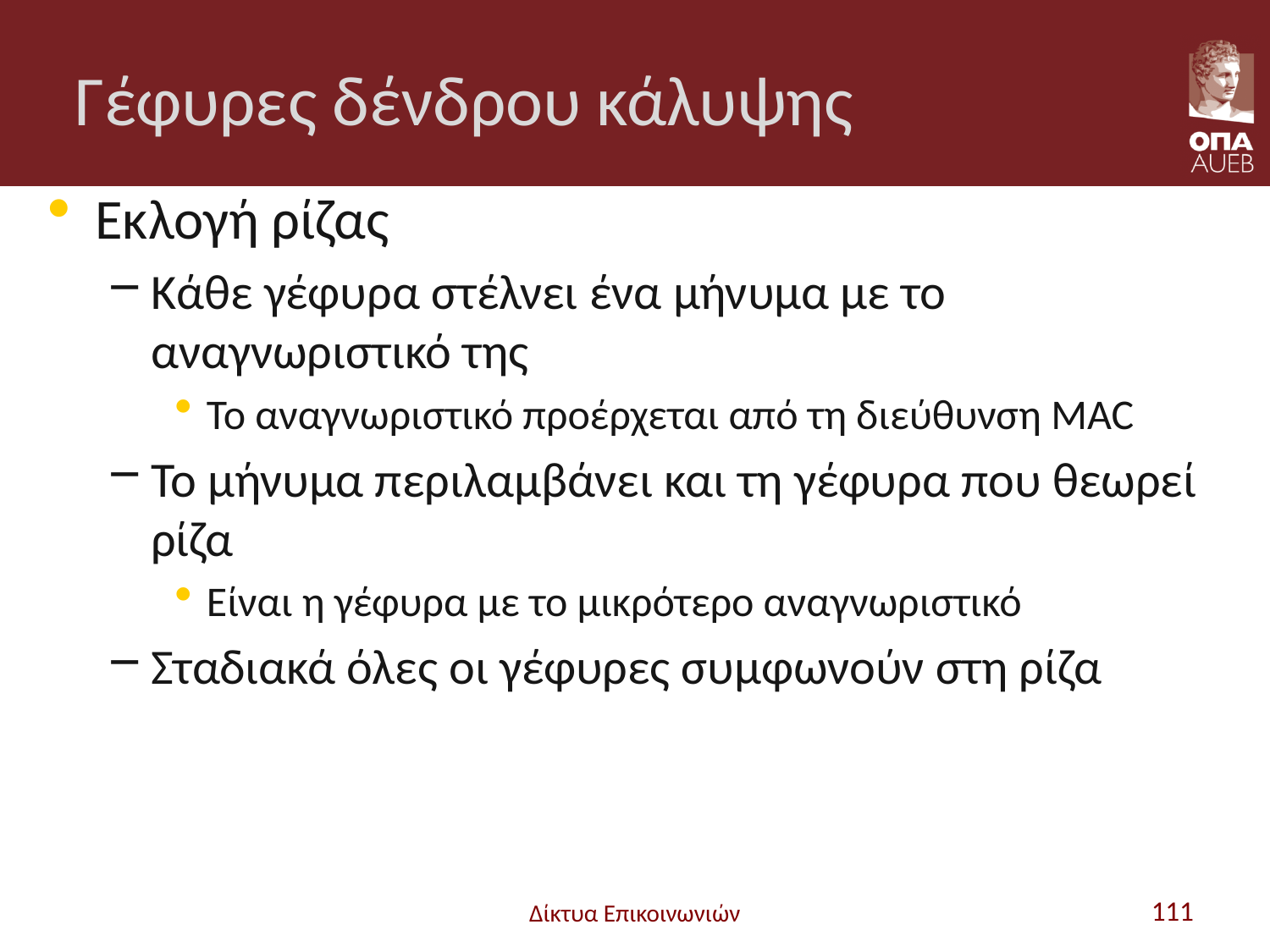

# Γέφυρες δένδρου κάλυψης
Εκλογή ρίζας
Κάθε γέφυρα στέλνει ένα μήνυμα με το αναγνωριστικό της
Το αναγνωριστικό προέρχεται από τη διεύθυνση MAC
Το μήνυμα περιλαμβάνει και τη γέφυρα που θεωρεί ρίζα
Είναι η γέφυρα με το μικρότερο αναγνωριστικό
Σταδιακά όλες οι γέφυρες συμφωνούν στη ρίζα

Δίκτυα Επικοινωνιών
111